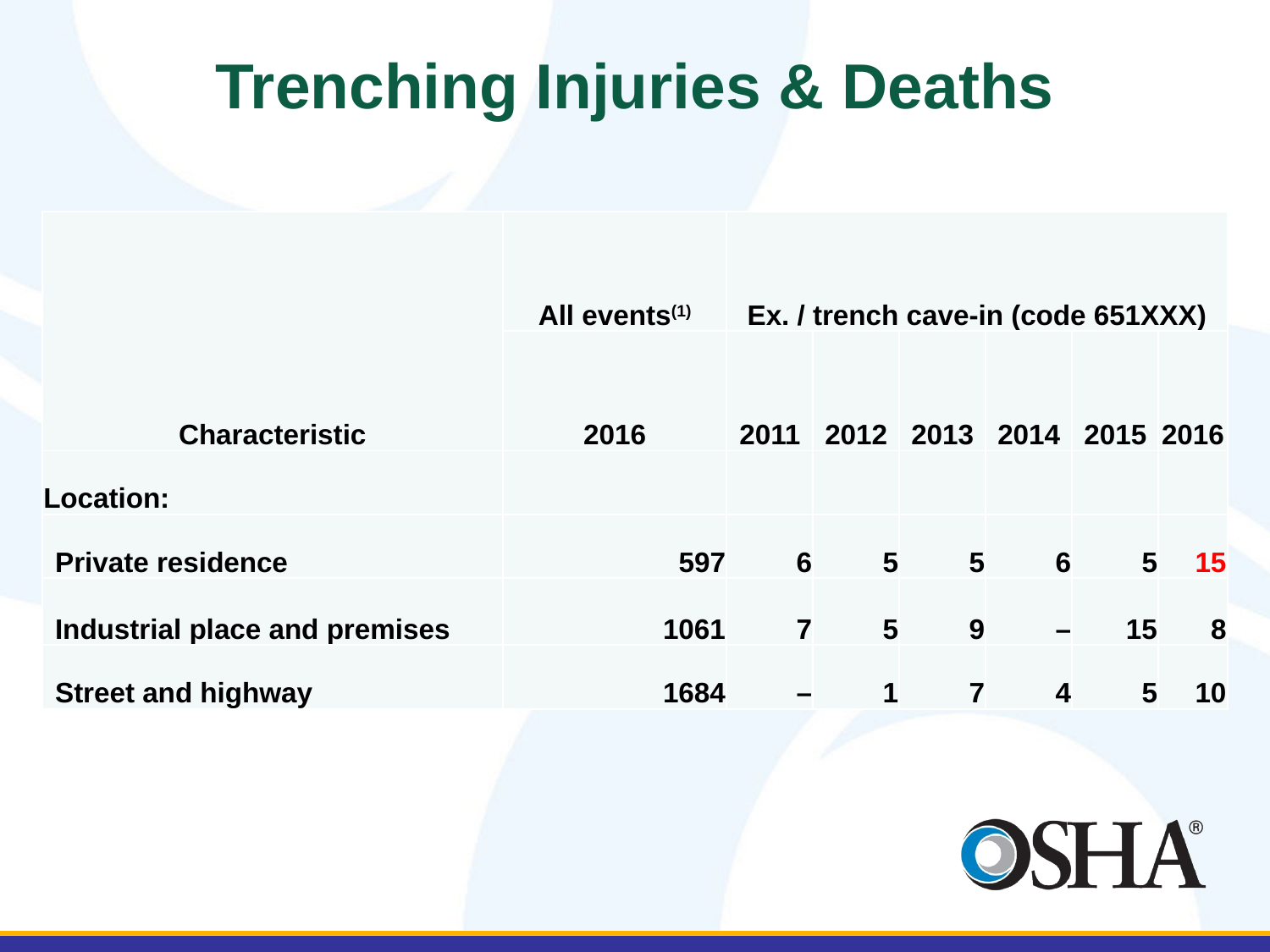

# Trenching Injuries & Deaths
| Characteristic | All events(1) | Ex. / trench cave-in (code 651XXX) |  |  |  |  |  |
| --- | --- | --- | --- | --- | --- | --- | --- |
|  | 2016 | 2011 | 2012 | 2013 | 2014 | 2015 | 2016 |
| Location: |  |  |  |  |  |  |  |
| Private residence | 597 | 6 | 5 | 5 | 6 | 5 | 15 |
| Industrial place and premises | 1061 | 7 | 5 | 9 | – | 15 | 8 |
| Street and highway | 1684 | – | 1 | 7 | 4 | 5 | 10 |